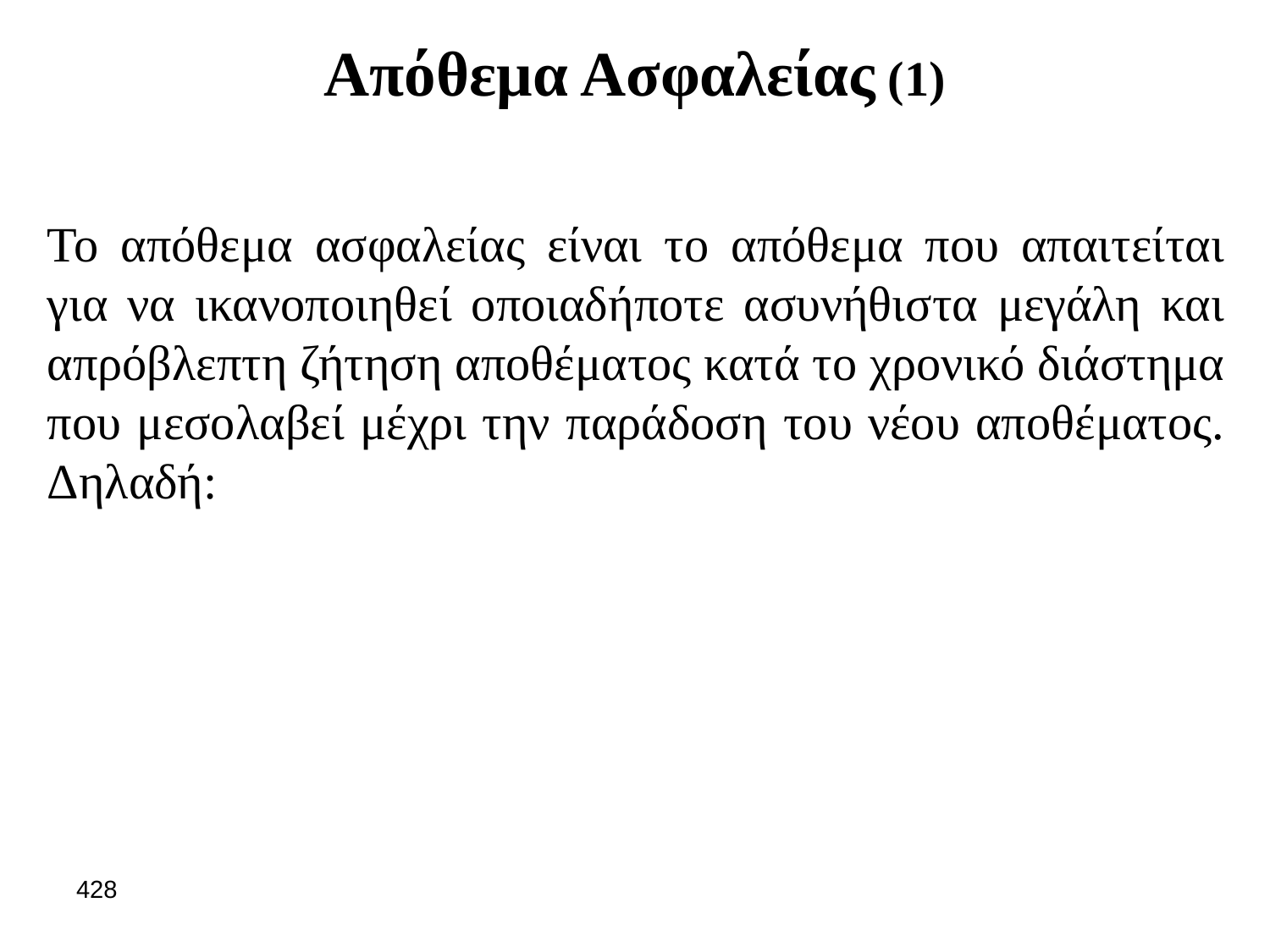

Απόθεμα Ασφαλείας (1)
Το απόθεμα ασφαλείας είναι το απόθεμα που απαιτείται για να ικανοποιηθεί οποιαδήποτε ασυνήθιστα μεγάλη και απρόβλεπτη ζήτηση αποθέματος κατά το χρονικό διάστημα που μεσολαβεί μέχρι την παράδοση του νέου αποθέματος. Δηλαδή:
428